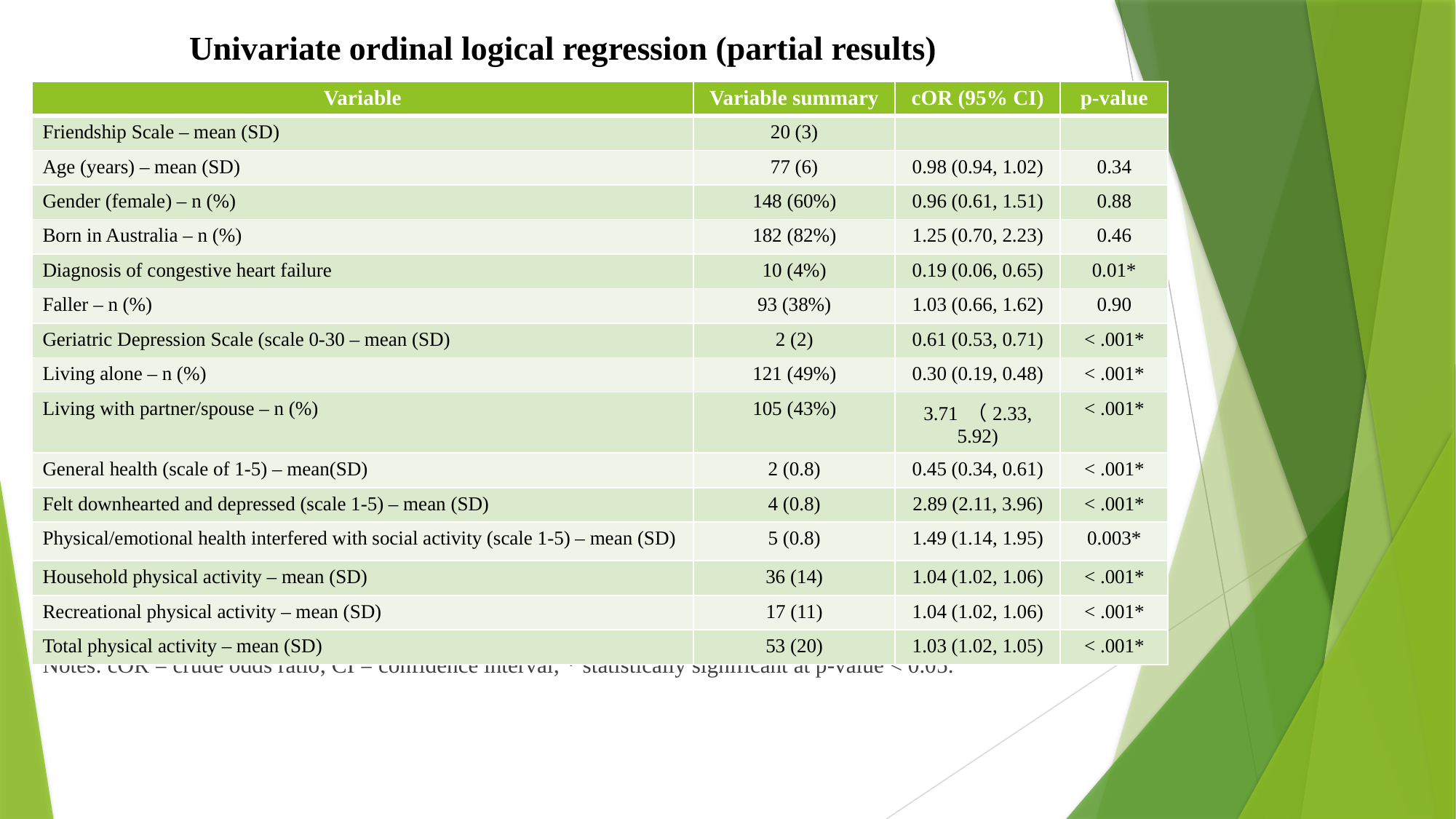

# Univariate ordinal logical regression (partial results)
| Variable | Variable summary | cOR (95% CI) | p-value |
| --- | --- | --- | --- |
| Friendship Scale – mean (SD) | 20 (3) |  |  |
| Age (years) – mean (SD) | 77 (6) | 0.98 (0.94, 1.02) | 0.34 |
| Gender (female) – n (%) | 148 (60%) | 0.96 (0.61, 1.51) | 0.88 |
| Born in Australia – n (%) | 182 (82%) | 1.25 (0.70, 2.23) | 0.46 |
| Diagnosis of congestive heart failure | 10 (4%) | 0.19 (0.06, 0.65) | 0.01\* |
| Faller – n (%) | 93 (38%) | 1.03 (0.66, 1.62) | 0.90 |
| Geriatric Depression Scale (scale 0-30 – mean (SD) | 2 (2) | 0.61 (0.53, 0.71) | < .001\* |
| Living alone – n (%) | 121 (49%) | 0.30 (0.19, 0.48) | < .001\* |
| Living with partner/spouse – n (%) | 105 (43%) | 3.71 （2.33, 5.92) | < .001\* |
| General health (scale of 1-5) – mean(SD) | 2 (0.8) | 0.45 (0.34, 0.61) | < .001\* |
| Felt downhearted and depressed (scale 1-5) – mean (SD) | 4 (0.8) | 2.89 (2.11, 3.96) | < .001\* |
| Physical/emotional health interfered with social activity (scale 1-5) – mean (SD) | 5 (0.8) | 1.49 (1.14, 1.95) | 0.003\* |
| Household physical activity – mean (SD) | 36 (14) | 1.04 (1.02, 1.06) | < .001\* |
| Recreational physical activity – mean (SD) | 17 (11) | 1.04 (1.02, 1.06) | < .001\* |
| Total physical activity – mean (SD) | 53 (20) | 1.03 (1.02, 1.05) | < .001\* |

Notes: cOR = crude odds ratio; CI = confidence interval; * statistically significant at p-value < 0.05.